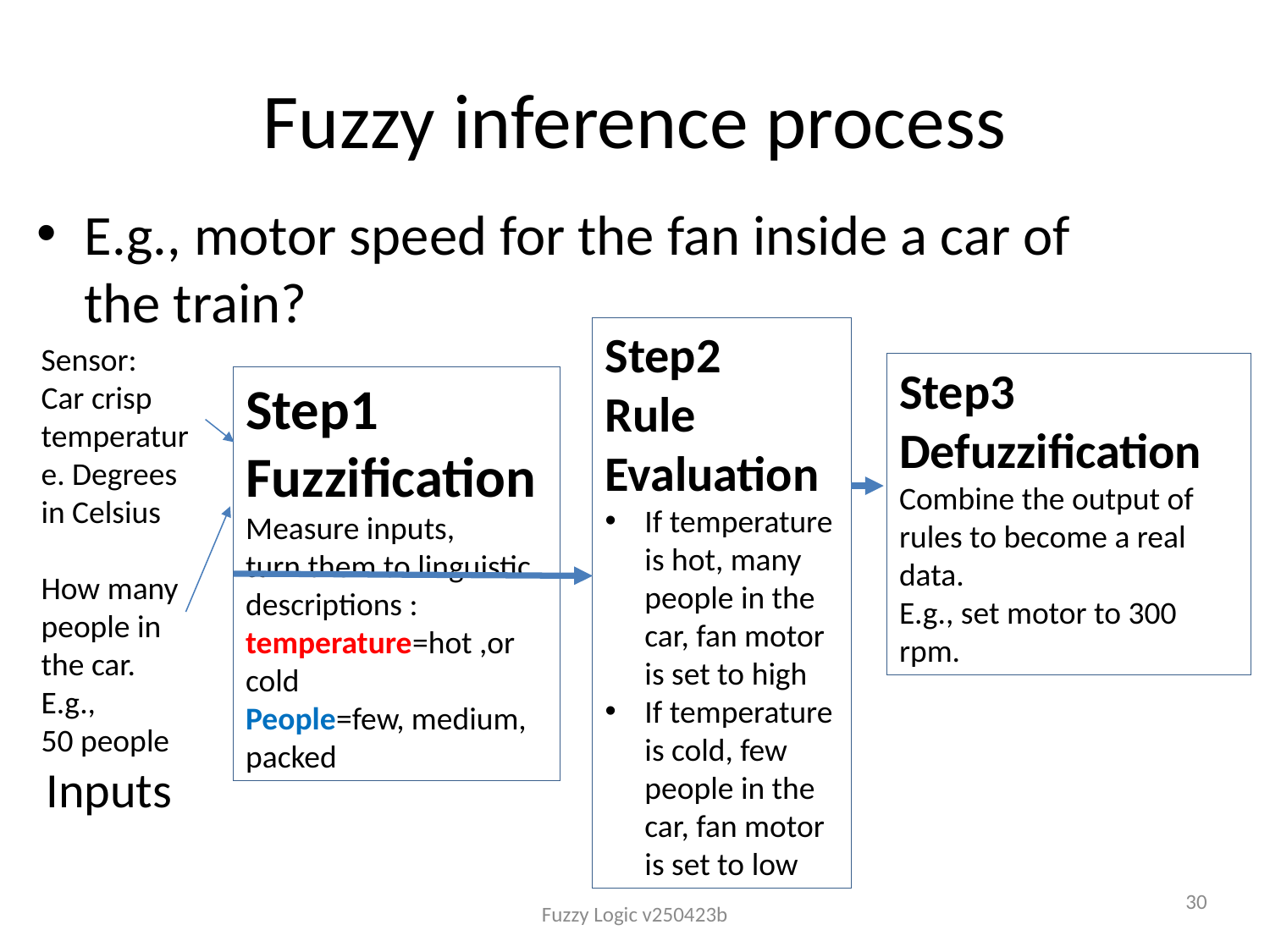

# Fuzzy inference process
E.g., motor speed for the fan inside a car of the train?
Step2
Rule Evaluation
If temperature is hot, many people in the car, fan motor is set to high
If temperature is cold, few people in the car, fan motor is set to low
Sensor:
Car crisp temperature. Degrees in Celsius

How many people in the car. E.g.,
50 people

Step3
Defuzzification
Combine the output of rules to become a real data.
E.g., set motor to 300 rpm.
Step1
Fuzzification
Measure inputs,
turn them to linguistic descriptions : temperature=hot ,or cold
People=few, medium, packed
Inputs
30
Fuzzy Logic v250423b